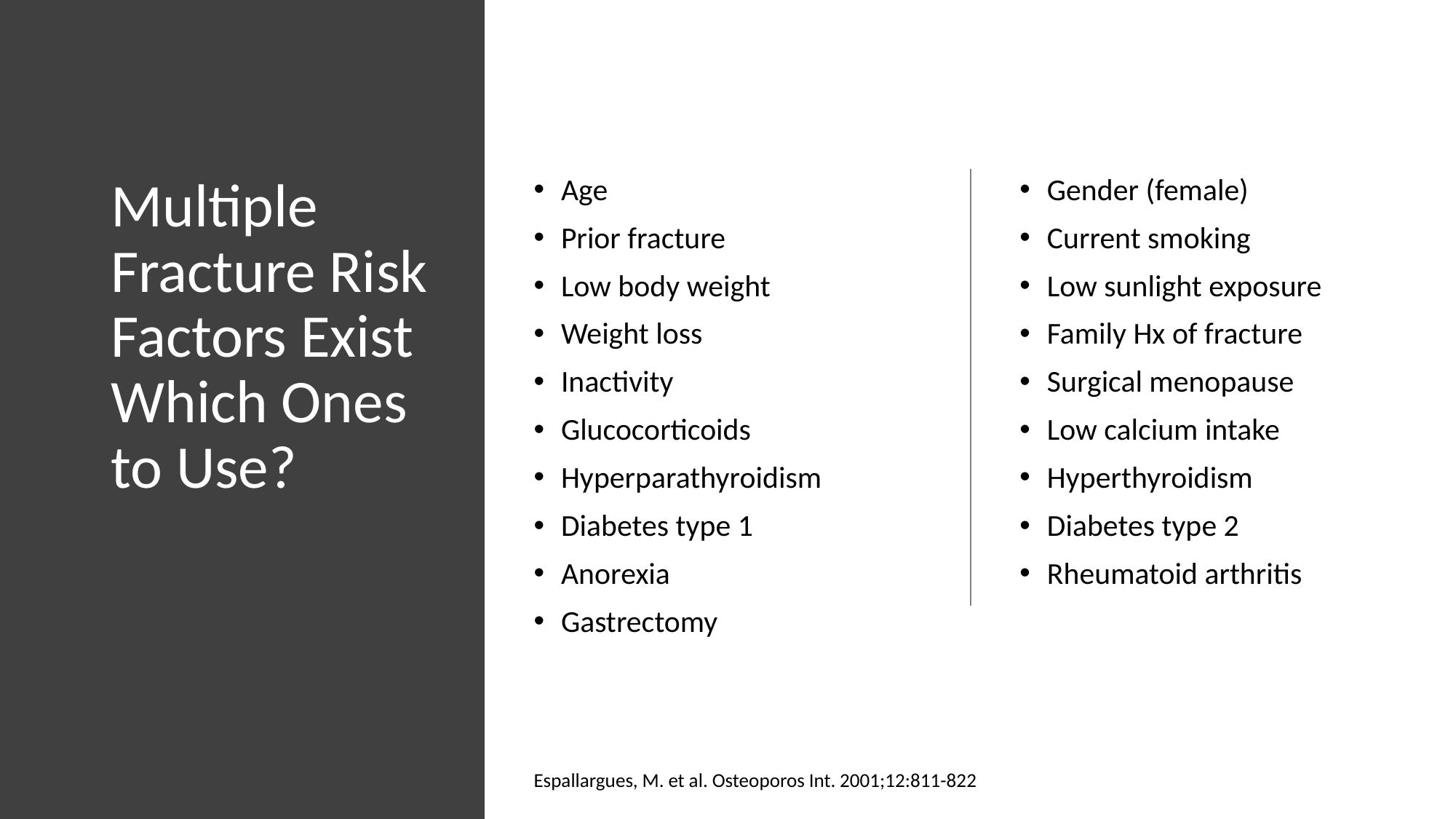

# Multiple Fracture Risk Factors Exist Which Ones to Use?
Age
Prior fracture
Low body weight
Weight loss
Inactivity
Glucocorticoids
Hyperparathyroidism
Diabetes type 1
Anorexia
Gastrectomy
Gender (female)
Current smoking
Low sunlight exposure
Family Hx of fracture
Surgical menopause
Low calcium intake
Hyperthyroidism
Diabetes type 2
Rheumatoid arthritis
Espallargues, M. et al. Osteoporos Int. 2001;12:811-822